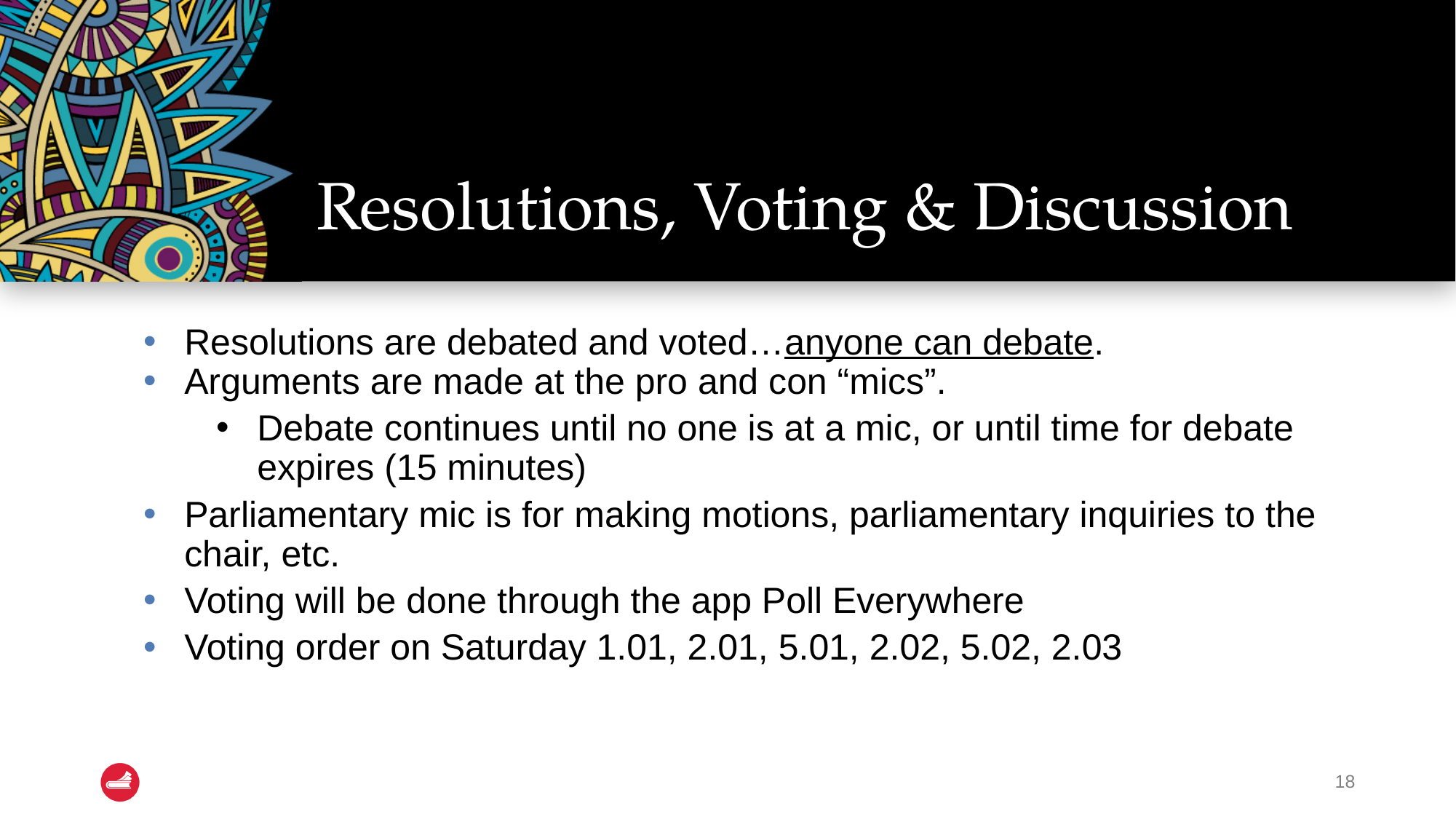

# Resolutions, Voting & Discussion
Resolutions are debated and voted…anyone can debate.
Arguments are made at the pro and con “mics”.
Debate continues until no one is at a mic, or until time for debate expires (15 minutes)
Parliamentary mic is for making motions, parliamentary inquiries to the chair, etc.
Voting will be done through the app Poll Everywhere
Voting order on Saturday 1.01, 2.01, 5.01, 2.02, 5.02, 2.03

18